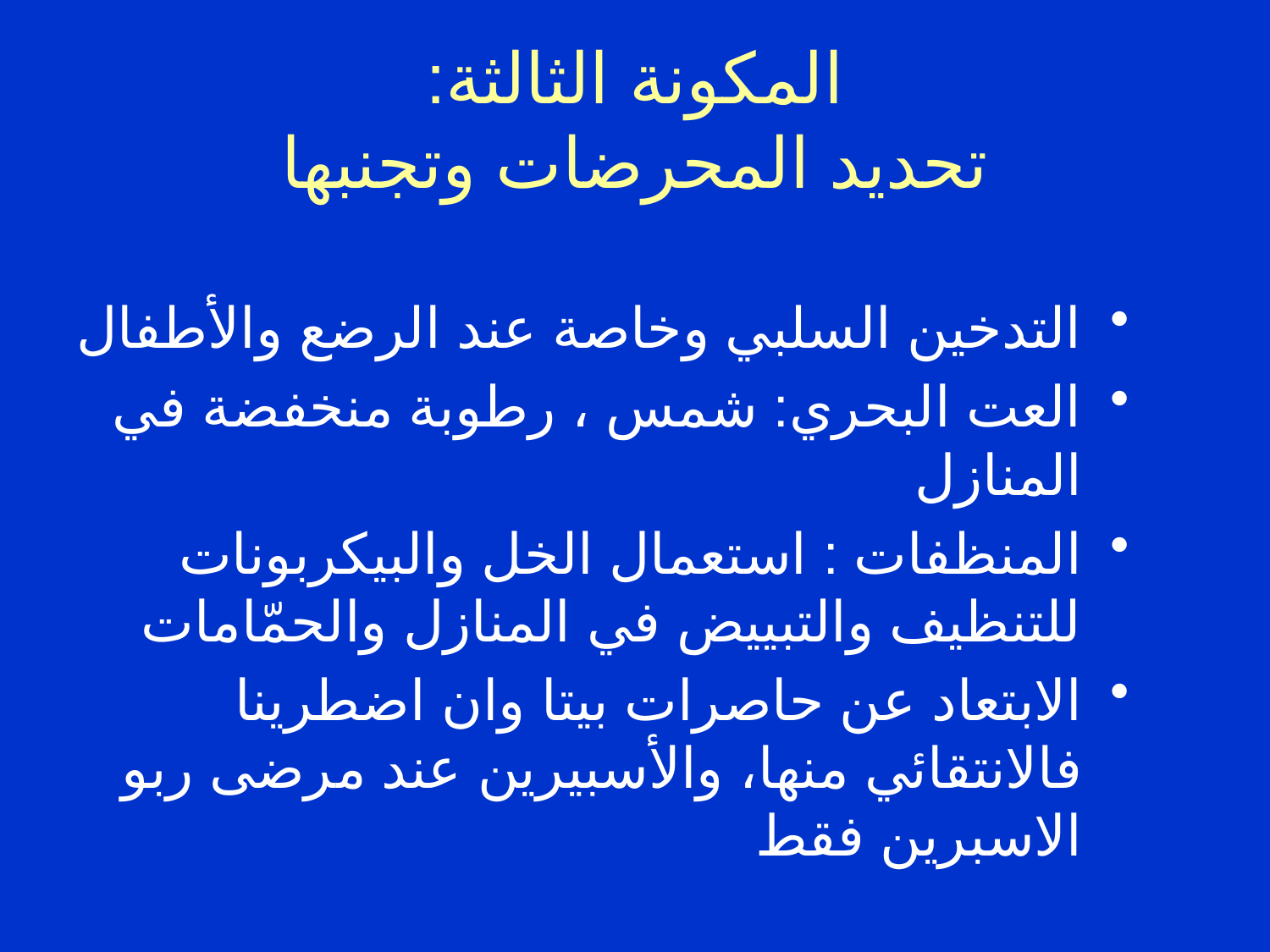

# المكونة الثالثة: تحديد المحرضات وتجنبها
التدخين السلبي وخاصة عند الرضع والأطفال
العت البحري: شمس ، رطوبة منخفضة في المنازل
المنظفات : استعمال الخل والبيكربونات للتنظيف والتبييض في المنازل والحمّامات
الابتعاد عن حاصرات بيتا وان اضطرينا فالانتقائي منها، والأسبيرين عند مرضى ربو الاسبرين فقط